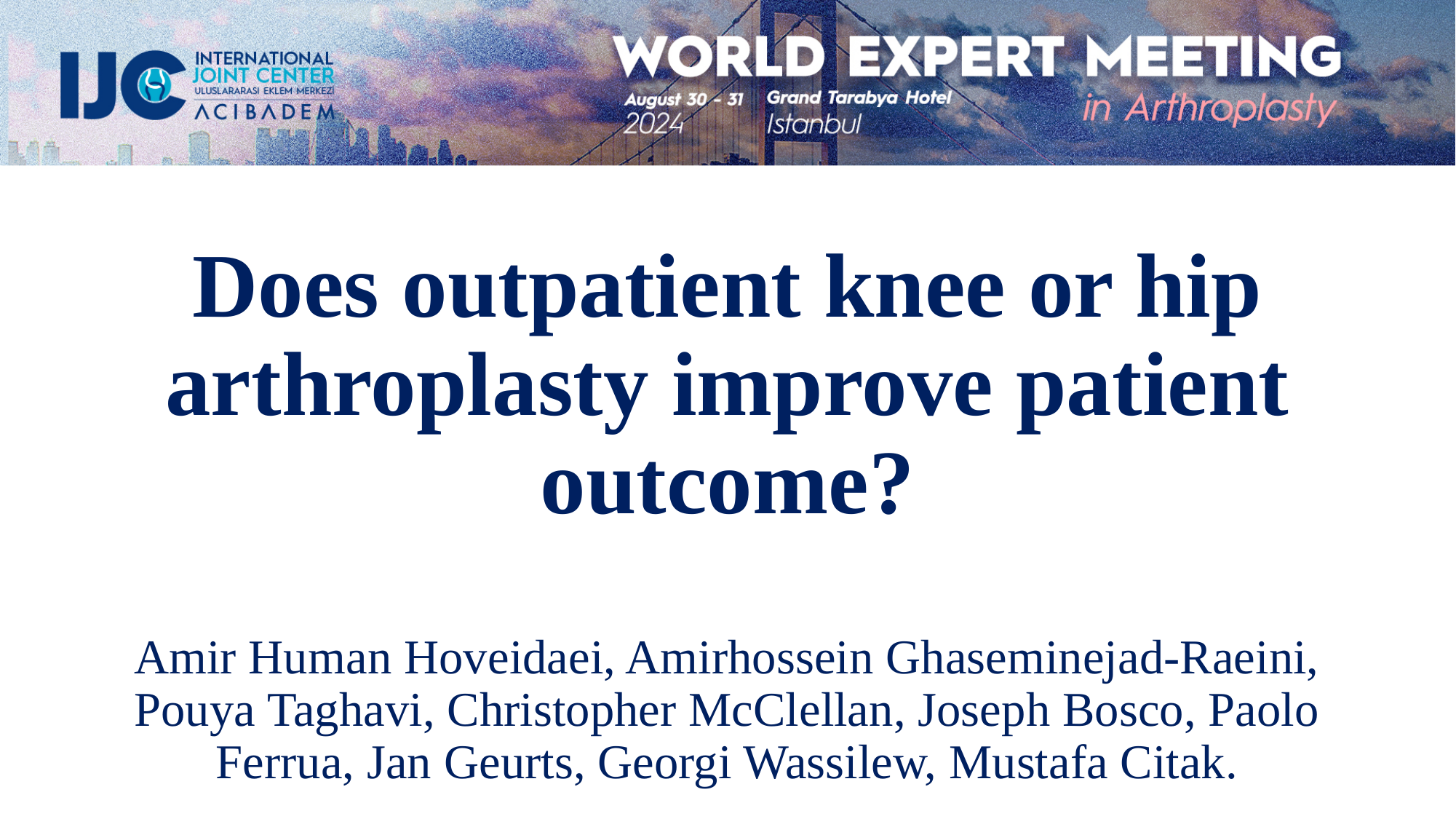

Does outpatient knee or hip arthroplasty improve patient outcome?

Amir Human Hoveidaei, Amirhossein Ghaseminejad-Raeini, Pouya Taghavi, Christopher McClellan, Joseph Bosco, Paolo Ferrua, Jan Geurts, Georgi Wassilew, Mustafa Citak.